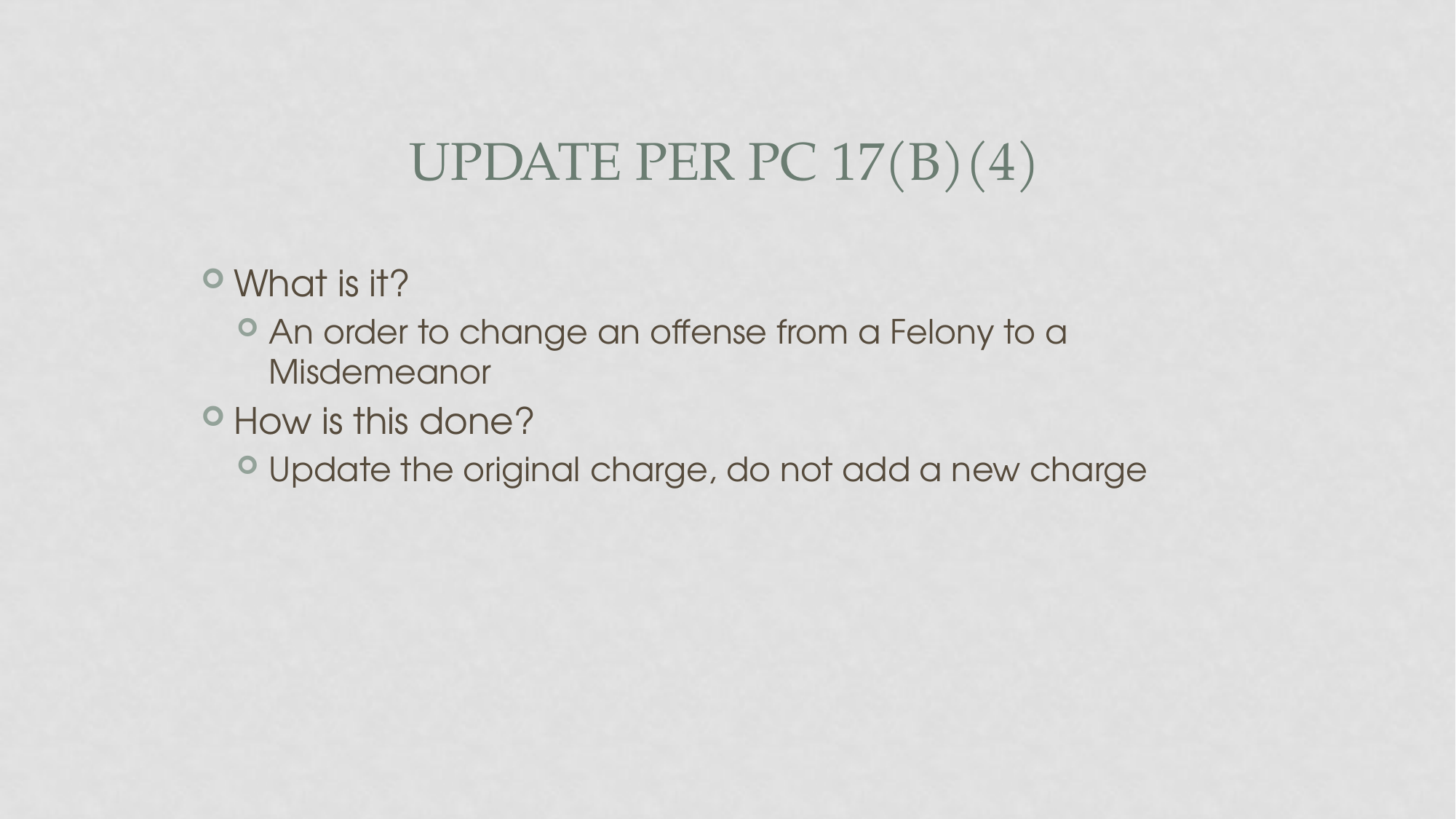

# Update Per PC 17(B)(4)
What is it?
An order to change an offense from a Felony to a Misdemeanor
How is this done?
Update the original charge, do not add a new charge